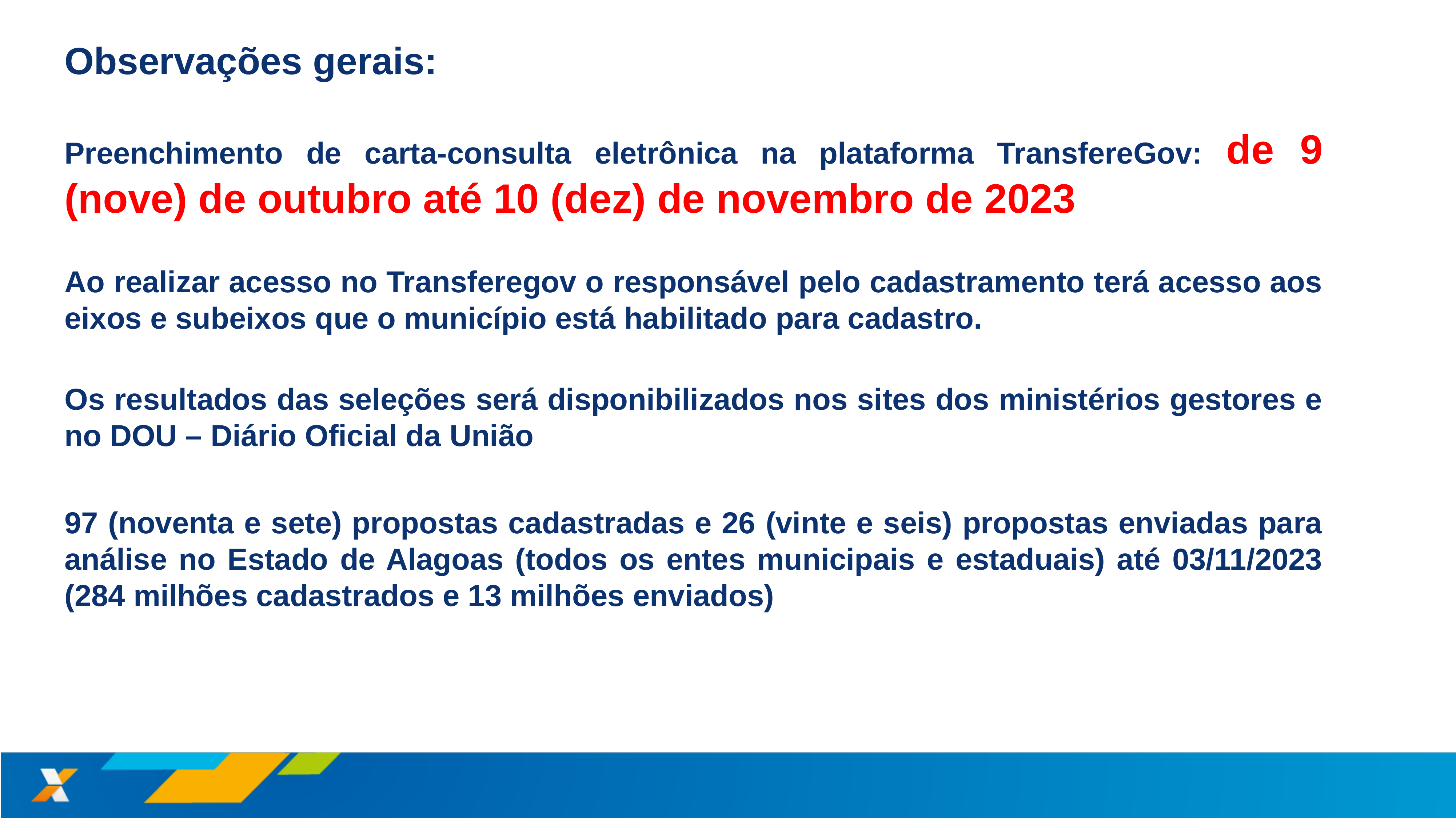

Observações gerais:
Preenchimento de carta-consulta eletrônica na plataforma TransfereGov: de 9 (nove) de outubro até 10 (dez) de novembro de 2023
Ao realizar acesso no Transferegov o responsável pelo cadastramento terá acesso aos eixos e subeixos que o município está habilitado para cadastro.
Os resultados das seleções será disponibilizados nos sites dos ministérios gestores e no DOU – Diário Oficial da União

97 (noventa e sete) propostas cadastradas e 26 (vinte e seis) propostas enviadas para análise no Estado de Alagoas (todos os entes municipais e estaduais) até 03/11/2023 (284 milhões cadastrados e 13 milhões enviados)